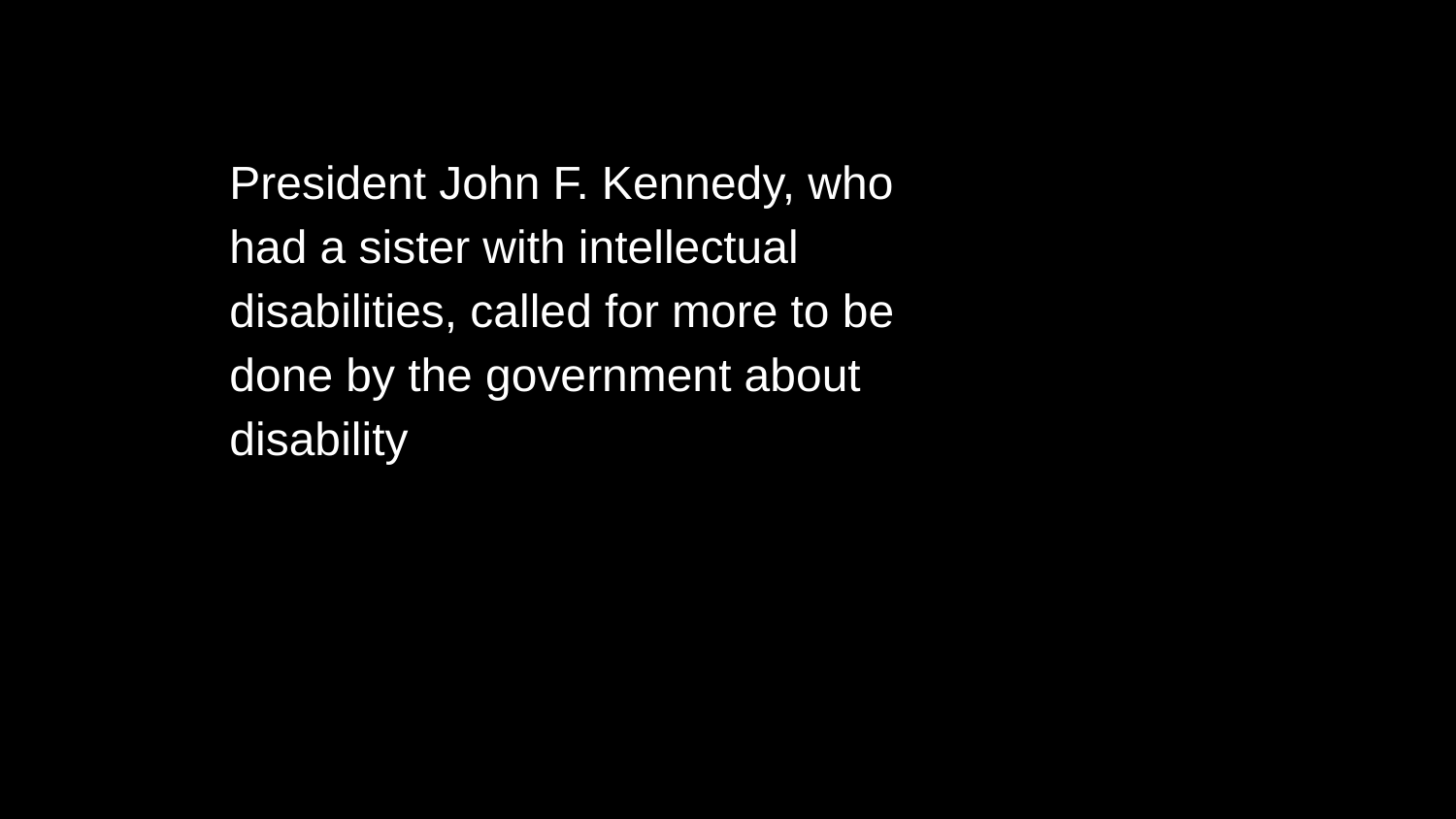

President John F. Kennedy, who had a sister with intellectual disabilities, called for more to be done by the government about disability